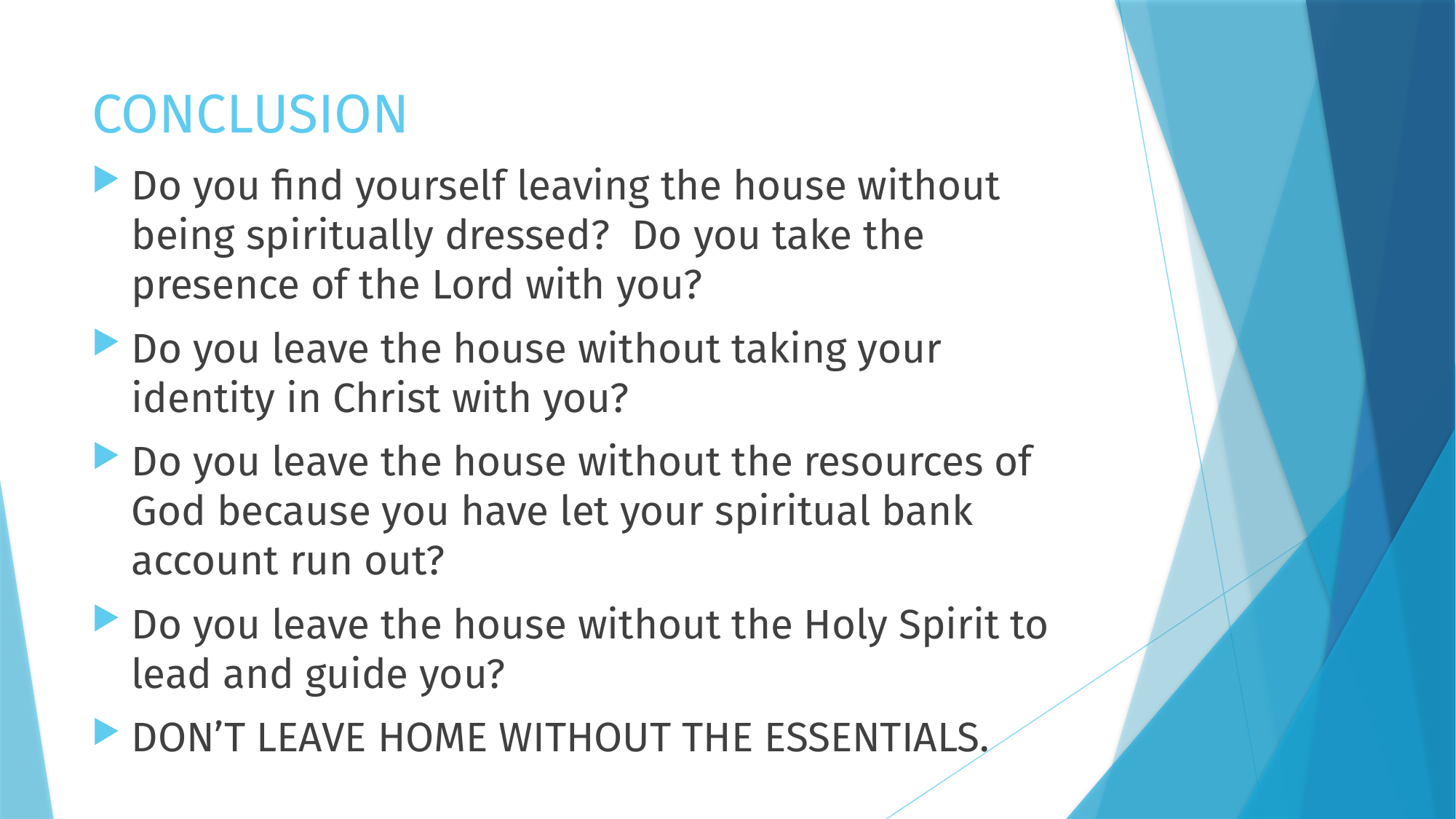

# CONCLUSION

Do you find yourself leaving the house without being spiritually dressed?  Do you take the presence of the Lord with you?
Do you leave the house without taking your identity in Christ with you?
Do you leave the house without the resources of God because you have let your spiritual bank account run out?
Do you leave the house without the Holy Spirit to lead and guide you?
DON’T LEAVE HOME WITHOUT THE ESSENTIALS.